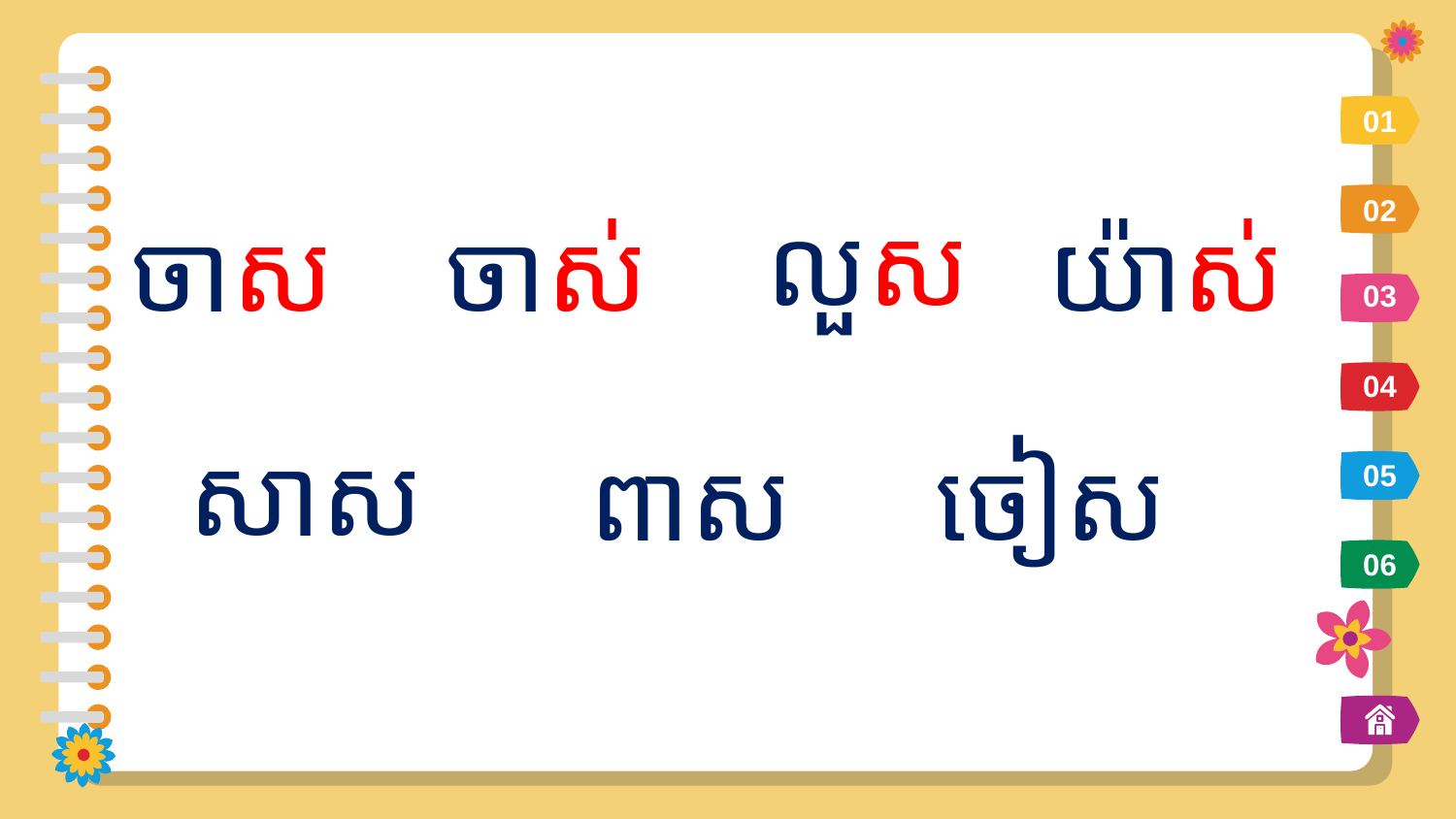

01
លួស
ចាស
ចាស់
យ៉ាស់
02
03
04
សាស
ពាស
ចៀស
05
06